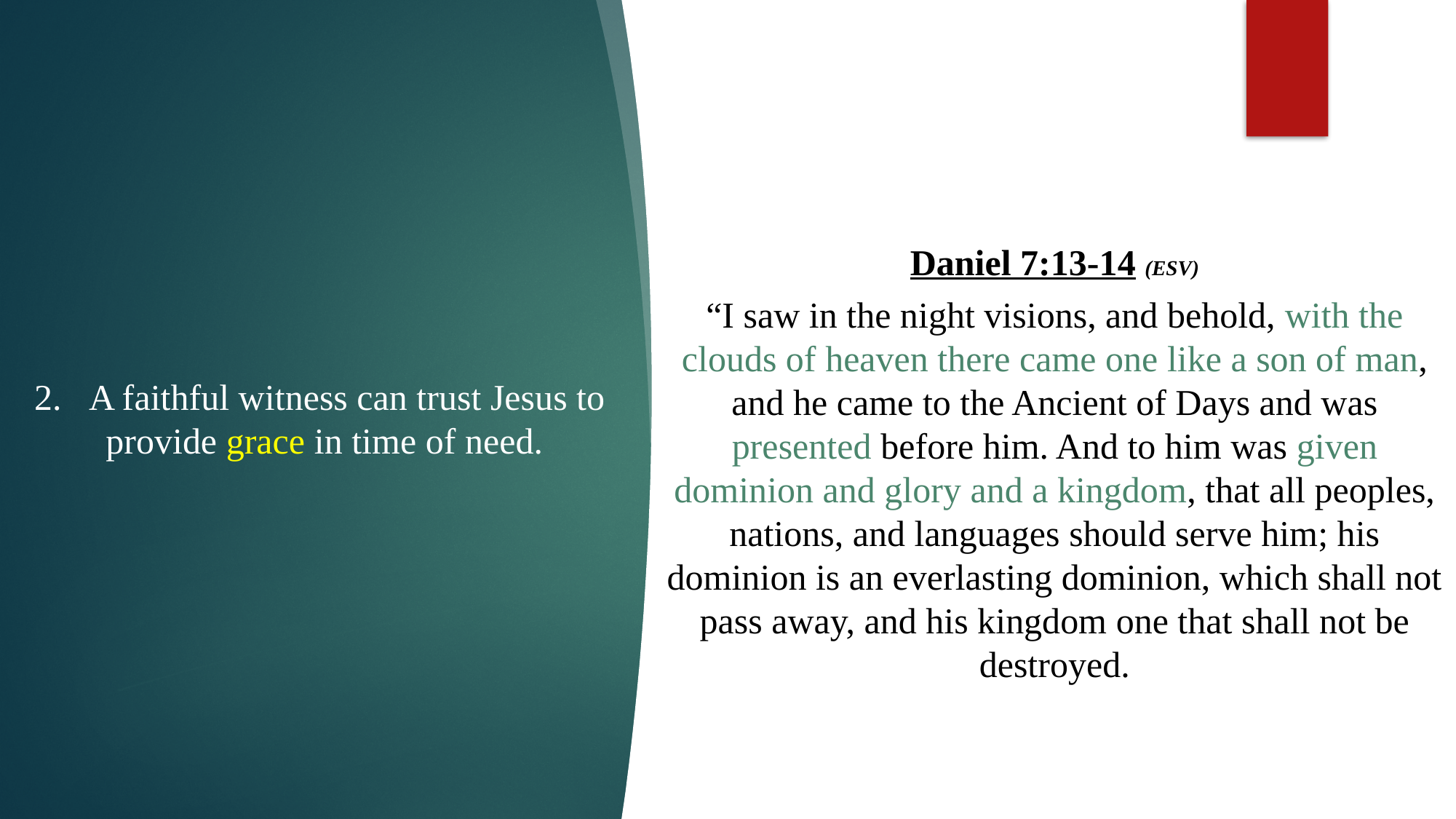

Daniel 7:13-14 (ESV)
“I saw in the night visions, and behold, with the clouds of heaven there came one like a son of man, and he came to the Ancient of Days and was presented before him. And to him was given dominion and glory and a kingdom, that all peoples, nations, and languages should serve him; his dominion is an everlasting dominion, which shall not pass away, and his kingdom one that shall not be destroyed.
A faithful witness can trust Jesus to
provide grace in time of need.